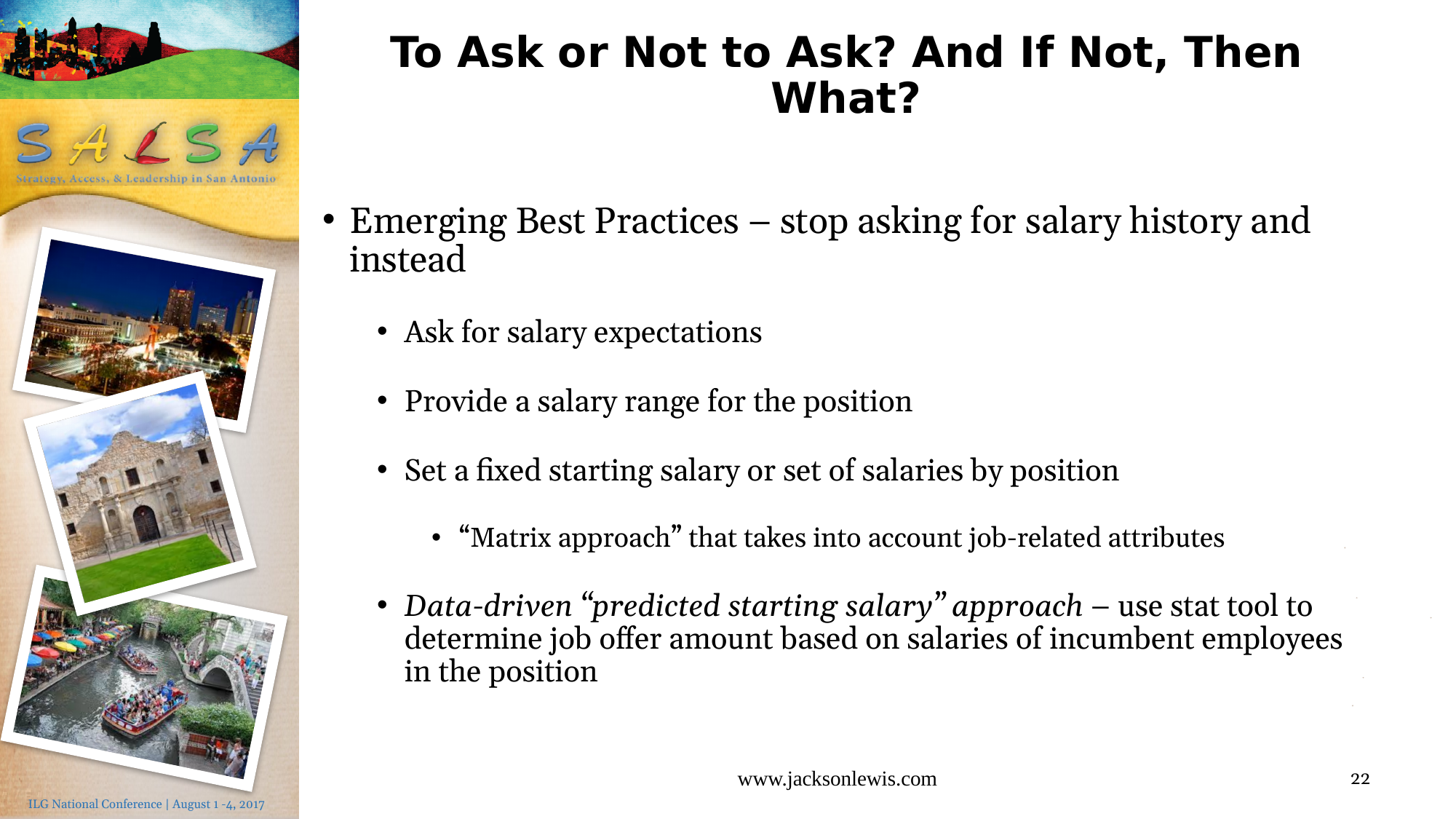

# To Ask or Not to Ask? And If Not, Then What?
Emerging Best Practices – stop asking for salary history and instead
Ask for salary expectations
Provide a salary range for the position
Set a fixed starting salary or set of salaries by position
“Matrix approach” that takes into account job-related attributes
Data-driven “predicted starting salary” approach – use stat tool to determine job offer amount based on salaries of incumbent employees in the position
www.jacksonlewis.com
22